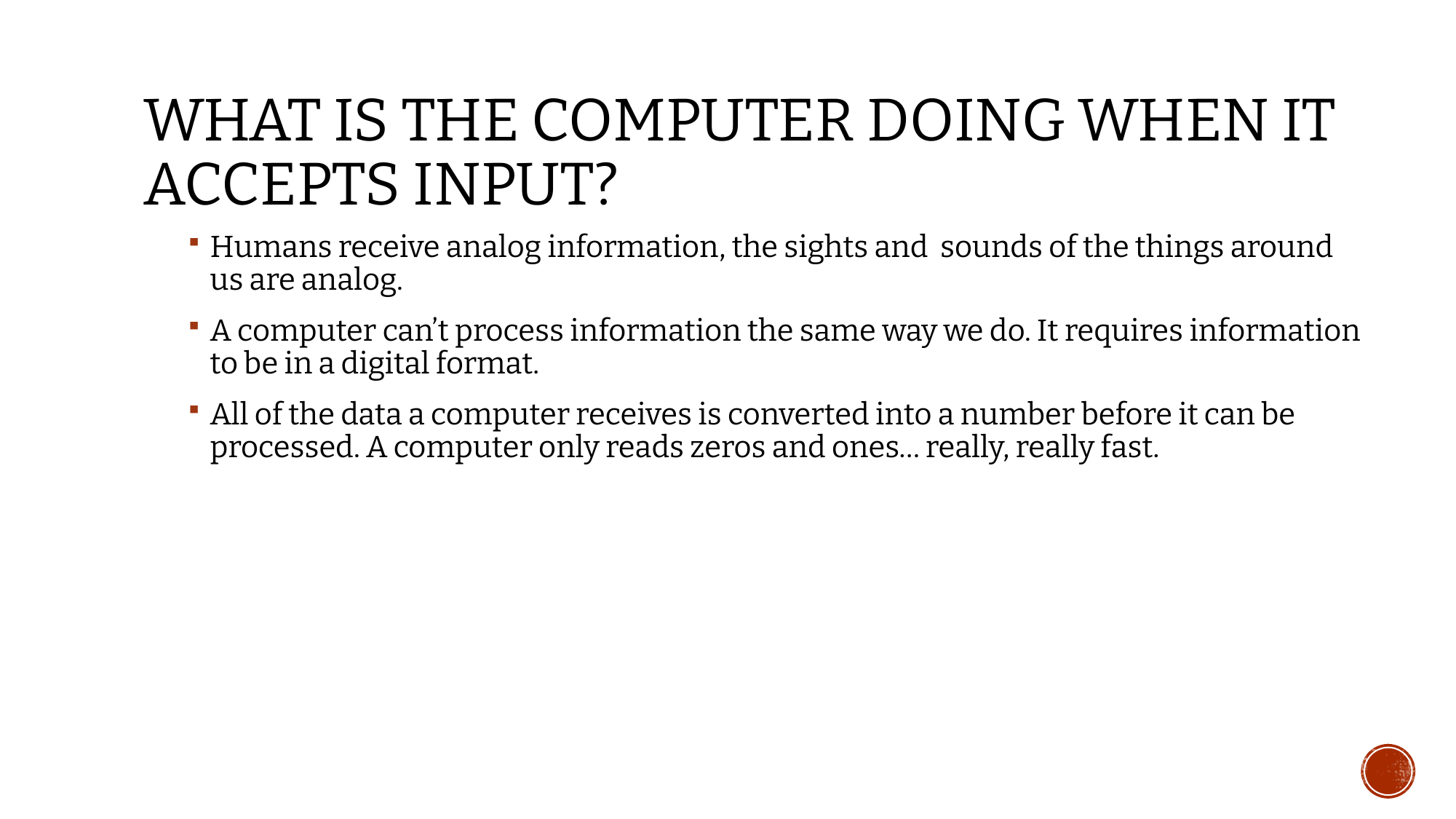

# What is the computer doing when it accepts input?
Humans receive analog information, the sights and  sounds of the things around us are analog.
A computer can’t process information the same way we do. It requires information to be in a digital format.
All of the data a computer receives is converted into a number before it can be processed. A computer only reads zeros and ones… really, really fast.